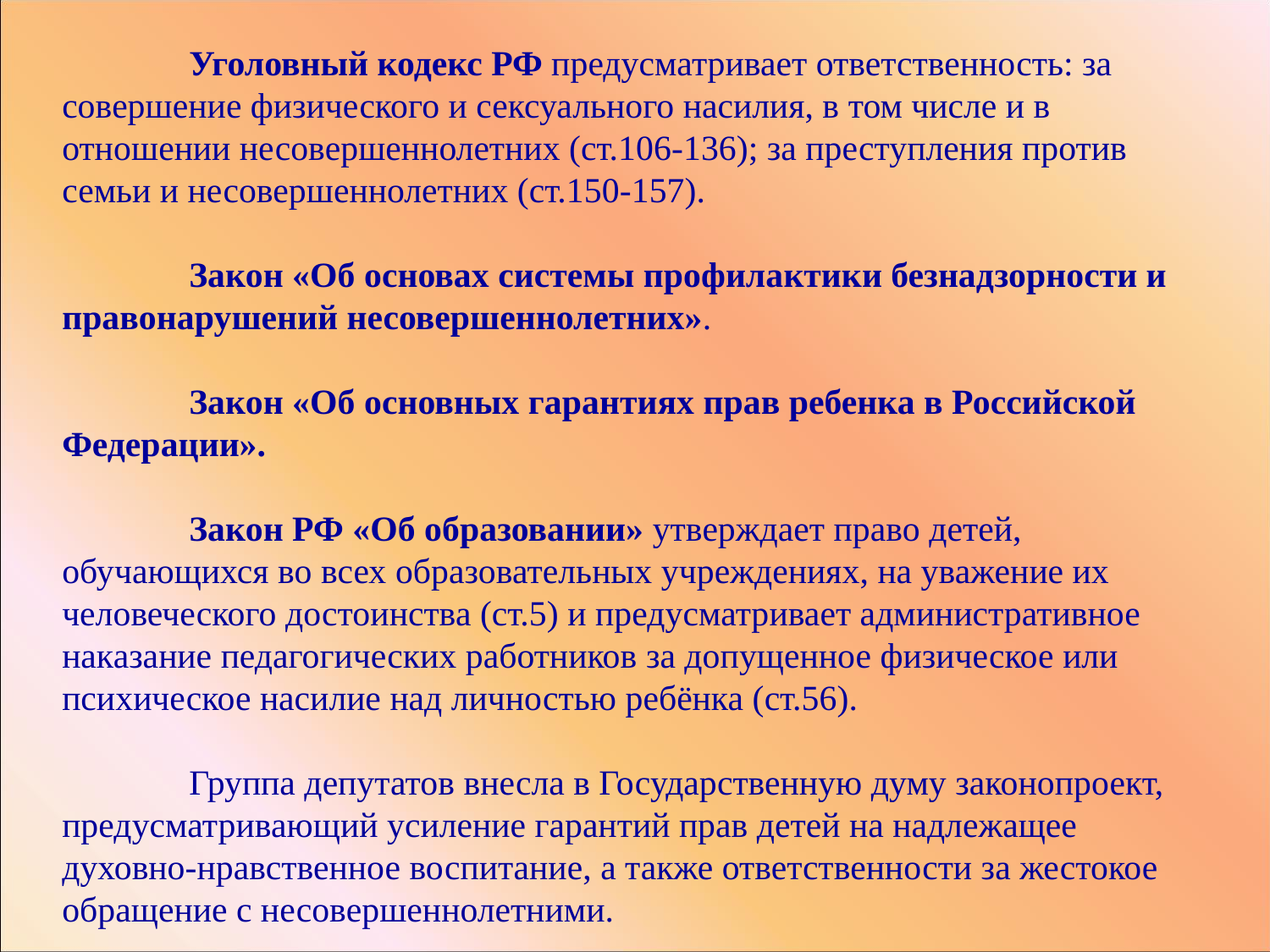

Уголовный кодекс РФ предусматривает ответственность: за совершение физического и сексуального насилия, в том числе и в отношении несовершеннолетних (ст.106-136); за преступления против семьи и несовершеннолетних (ст.150-157).

	Закон «Об основах системы профилактики безнадзорности и правонарушений несовершеннолетних».

	Закон «Об основных гарантиях прав ребенка в Российской Федерации».

 	Закон РФ «Об образовании» утверждает право детей, обучающихся во всех образовательных учреждениях, на уважение их человеческого достоинства (ст.5) и предусматривает административное наказание педагогических работников за допущенное физическое или психическое насилие над личностью ребёнка (ст.56).

	Группа депутатов внесла в Государственную думу законопроект, предусматривающий усиление гарантий прав детей на надлежащее духовно-нравственное воспитание, а также ответственности за жестокое обращение с несовершеннолетними.